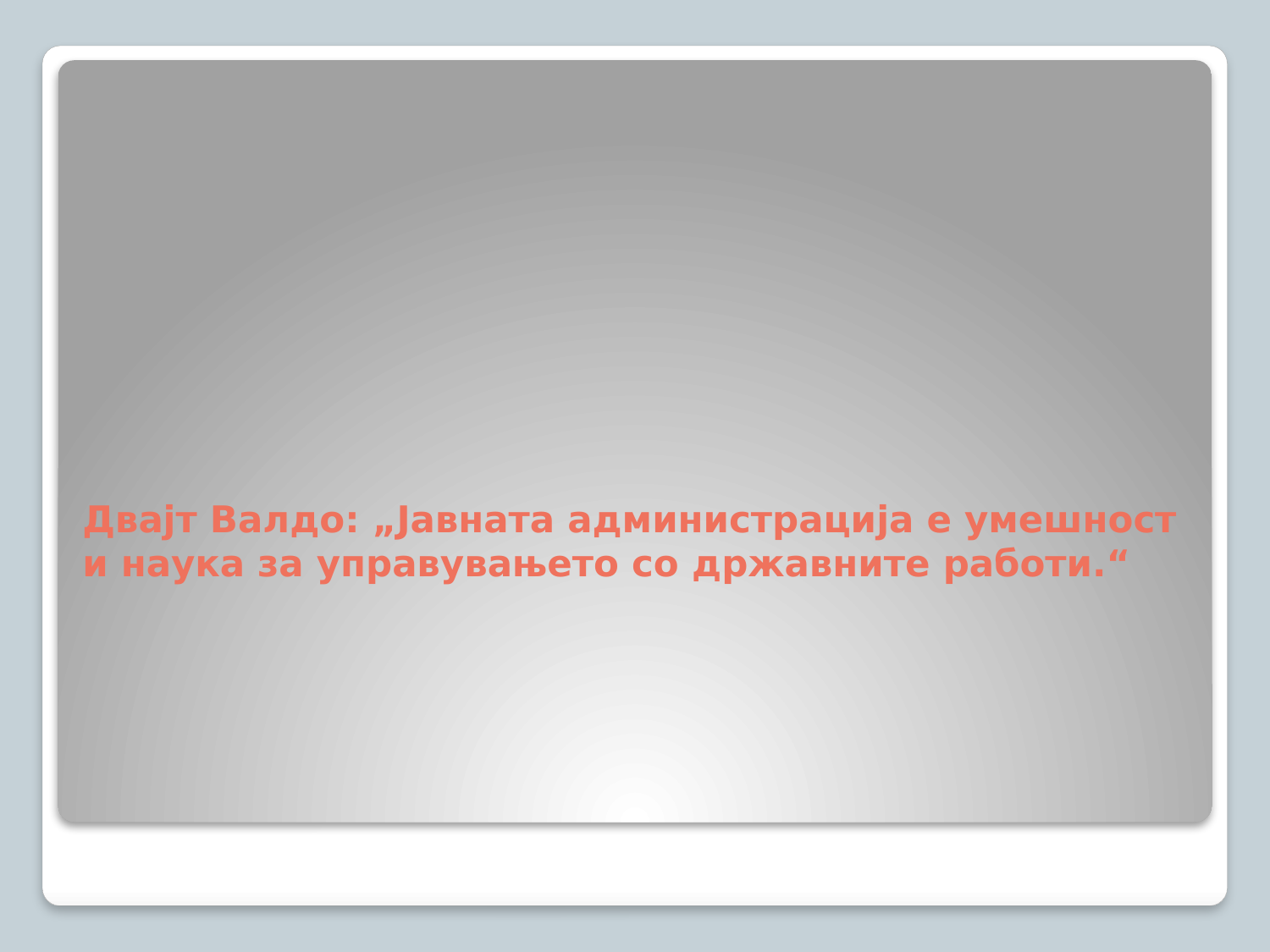

# Двајт Валдо: „Јавната администрација е умешност и наука за управувањето со државните работи.“